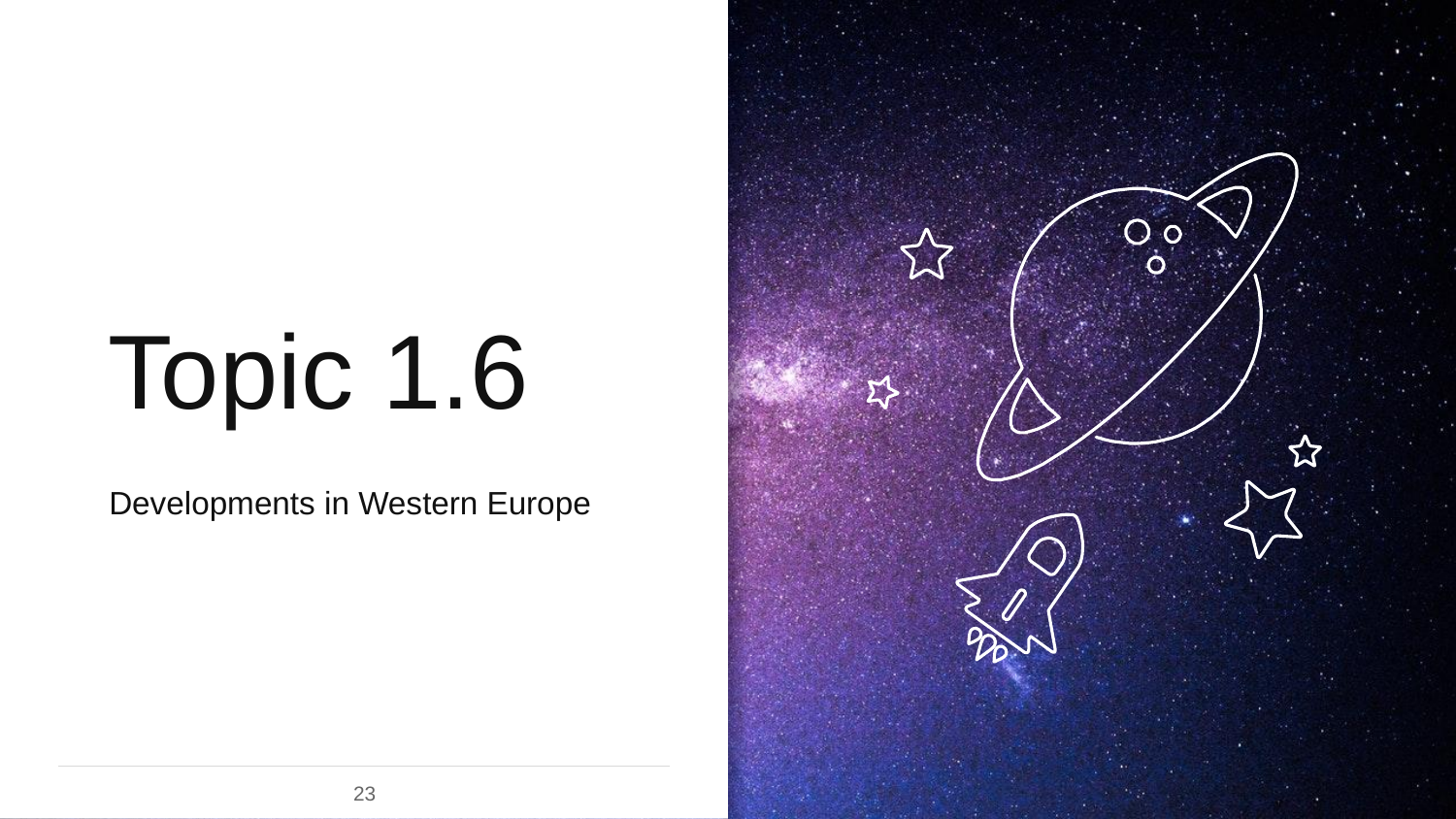

# Topic 1.6

Developments in Western Europe

23